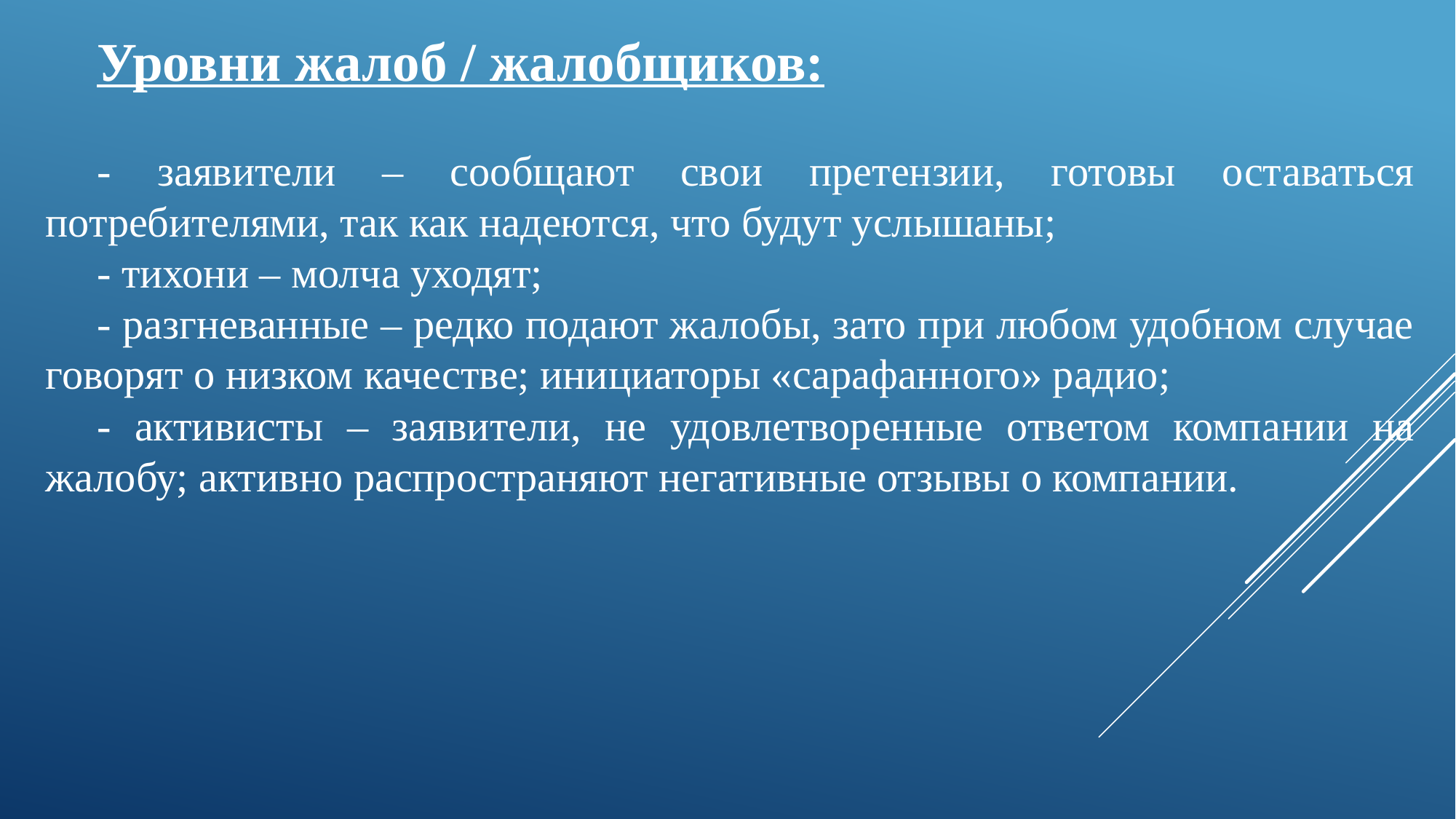

Уровни жалоб / жалобщиков:

- заявители – сообщают свои претензии, готовы оставаться потребителями, так как надеются, что будут услышаны;
- тихони – молча уходят;
- разгневанные – редко подают жалобы, зато при любом удобном случае говорят о низком качестве; инициаторы «сарафанного» радио;
- активисты – заявители, не удовлетворенные ответом компании на жалобу; активно распространяют негативные отзывы о компании.